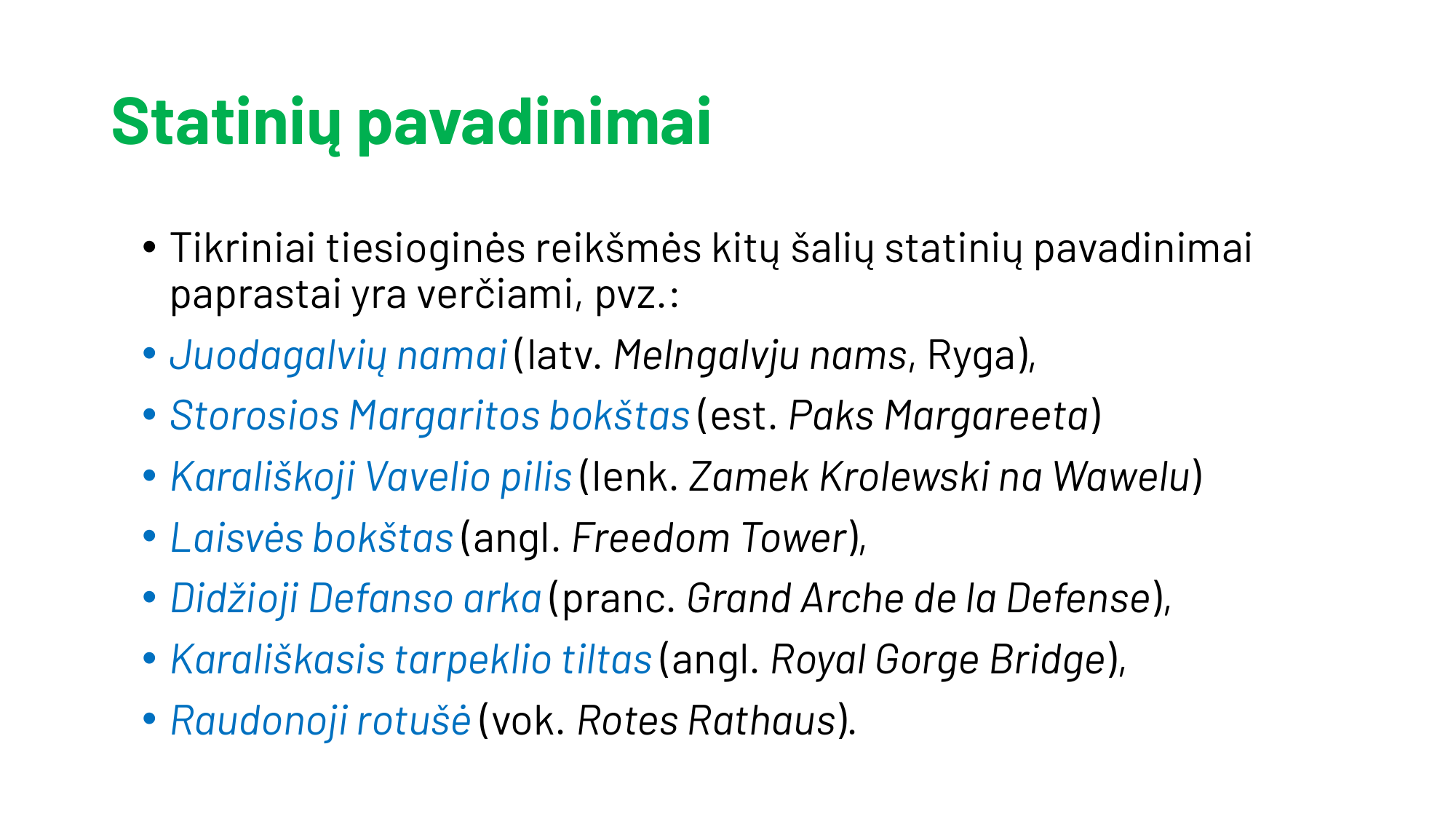

# Statinių pavadinimai
Tikriniai tiesioginės reikšmės kitų šalių statinių pavadinimai paprastai yra verčiami, pvz.:
Juodagalvių namai (latv. Melngalvju nams, Ryga),
Storosios Margaritos bokštas (est. Paks Margareeta)
Karališkoji Vavelio pilis (lenk. Zamek Krolewski na Wawelu)
Laisvės bokštas (angl. Freedom Tower),
Didžioji Defanso arka (pranc. Grand Arche de la Defense),
Karališkasis tarpeklio tiltas (angl. Royal Gorge Bridge),
Raudonoji rotušė (vok. Rotes Rathaus).